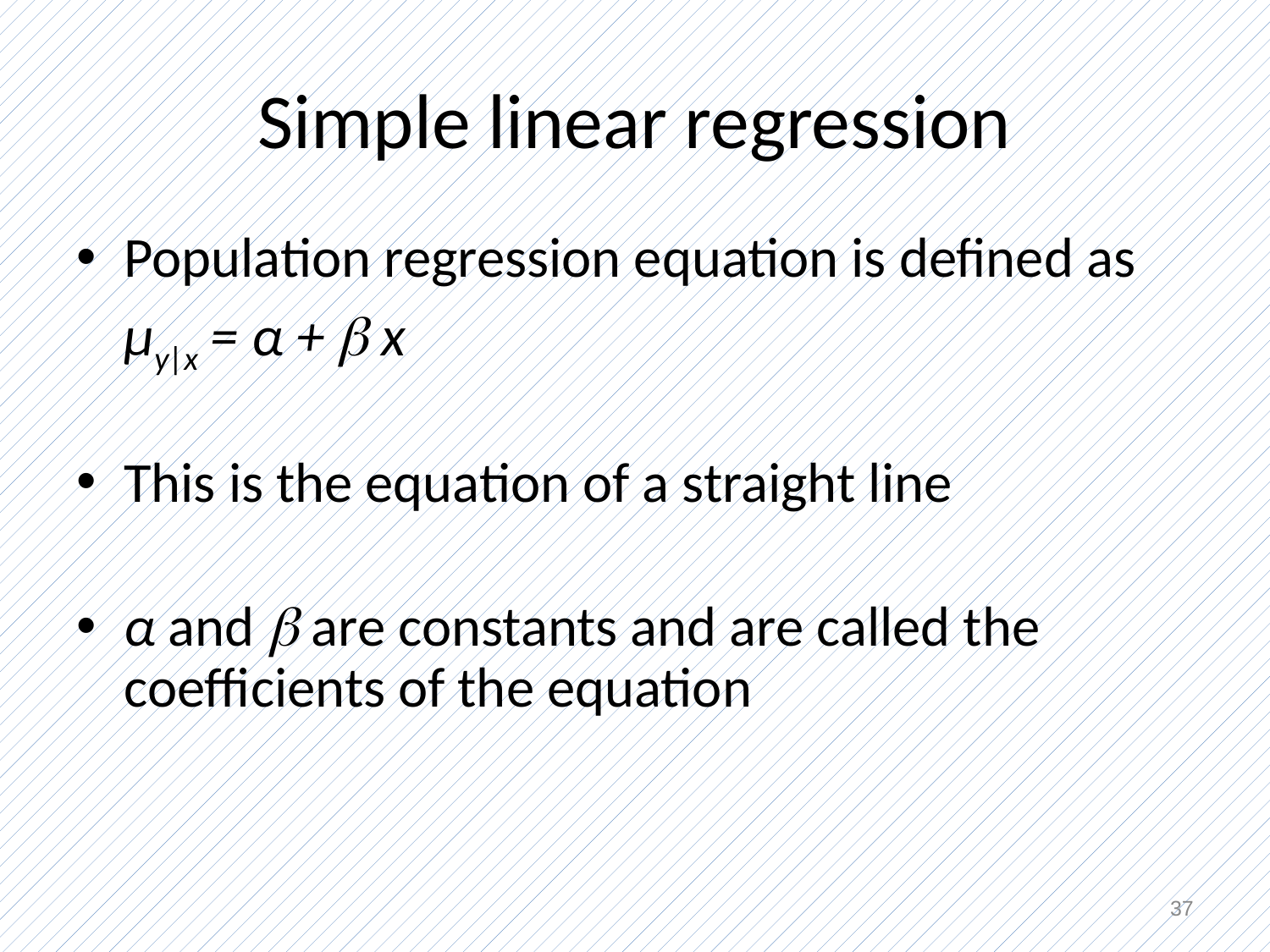

# Simple linear regression
Population regression equation is defined as
	μy|x = α + β x

This is the equation of a straight line

α and β are constants and are called the coefficients of the equation

37